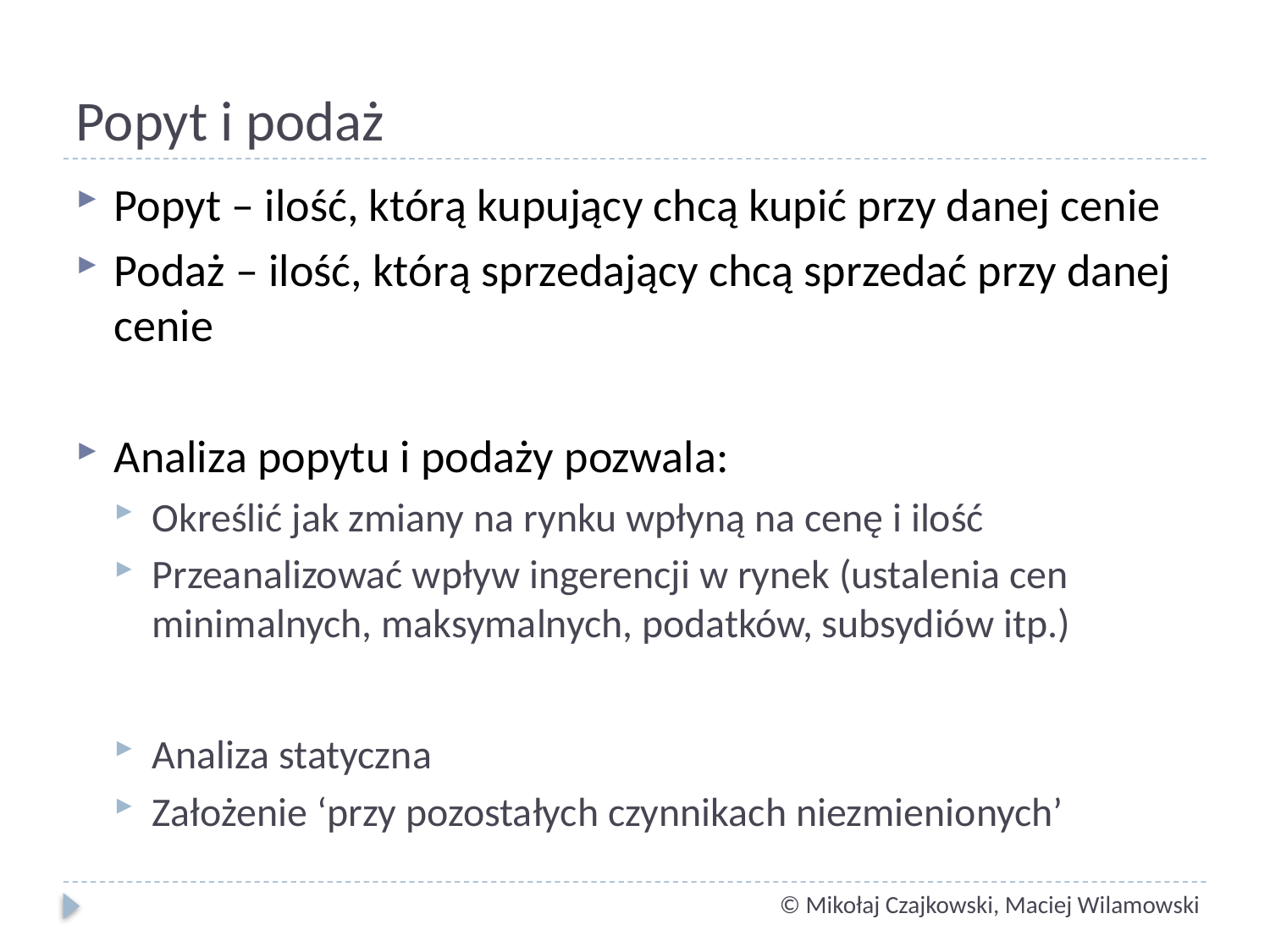

# Popyt i podaż
Popyt – ilość, którą kupujący chcą kupić przy danej cenie
Podaż – ilość, którą sprzedający chcą sprzedać przy danej cenie

Analiza popytu i podaży pozwala:
Określić jak zmiany na rynku wpłyną na cenę i ilość
Przeanalizować wpływ ingerencji w rynek (ustalenia cen minimalnych, maksymalnych, podatków, subsydiów itp.)

Analiza statyczna
Założenie ‘przy pozostałych czynnikach niezmienionych’